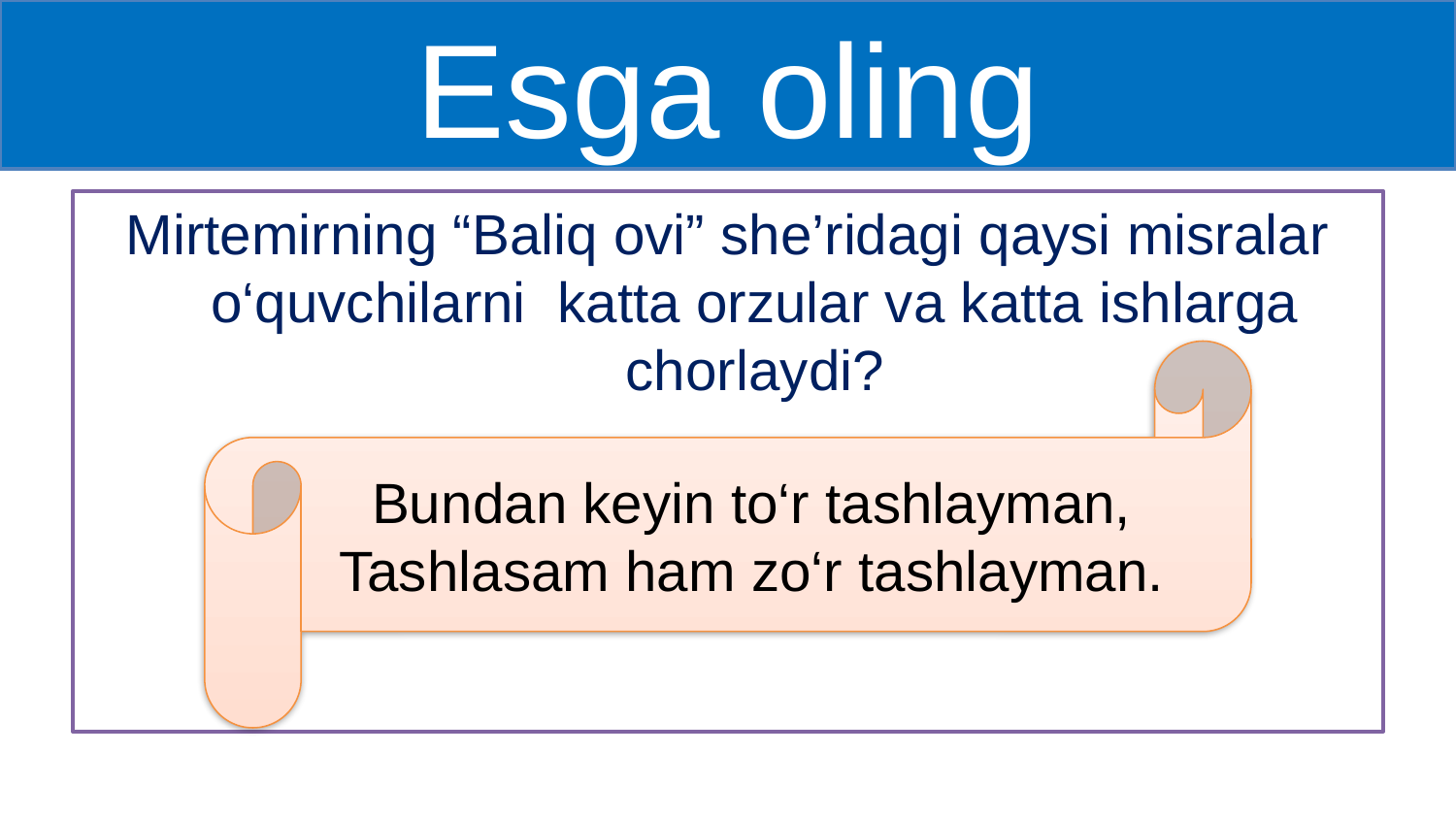

# Esga oling
Mirtemirning “Baliq ovi” she’ridagi qaysi misralar o‘quvchilarni  katta orzular va katta ishlarga chorlaydi?
Bundan keyin to‘r tashlayman,
Tashlasam ham zo‘r tashlayman.